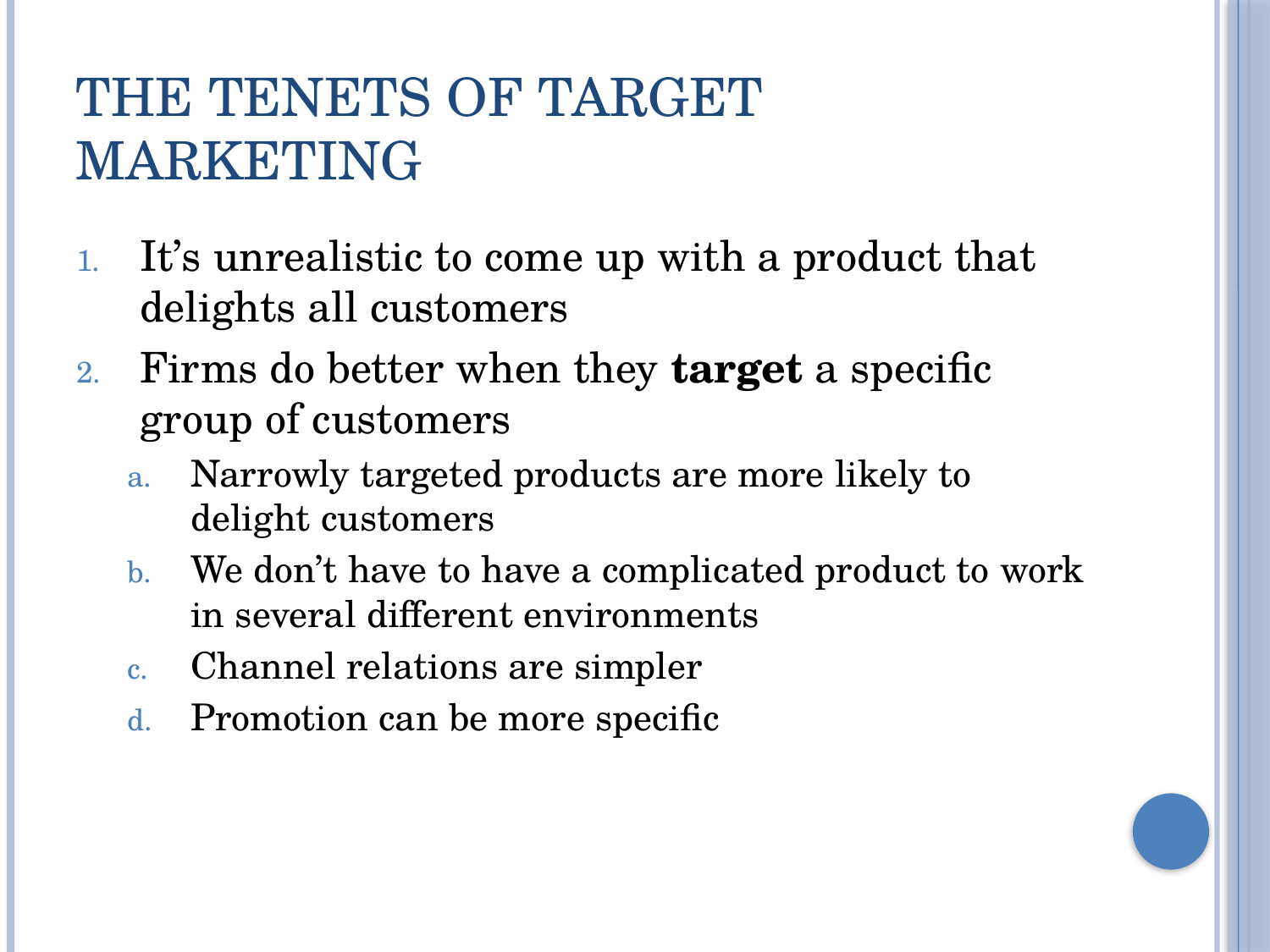

# The Tenets of Target Marketing
It’s unrealistic to come up with a product that delights all customers
Firms do better when they target a specific group of customers
Narrowly targeted products are more likely to delight customers
We don’t have to have a complicated product to work in several different environments
Channel relations are simpler
Promotion can be more specific